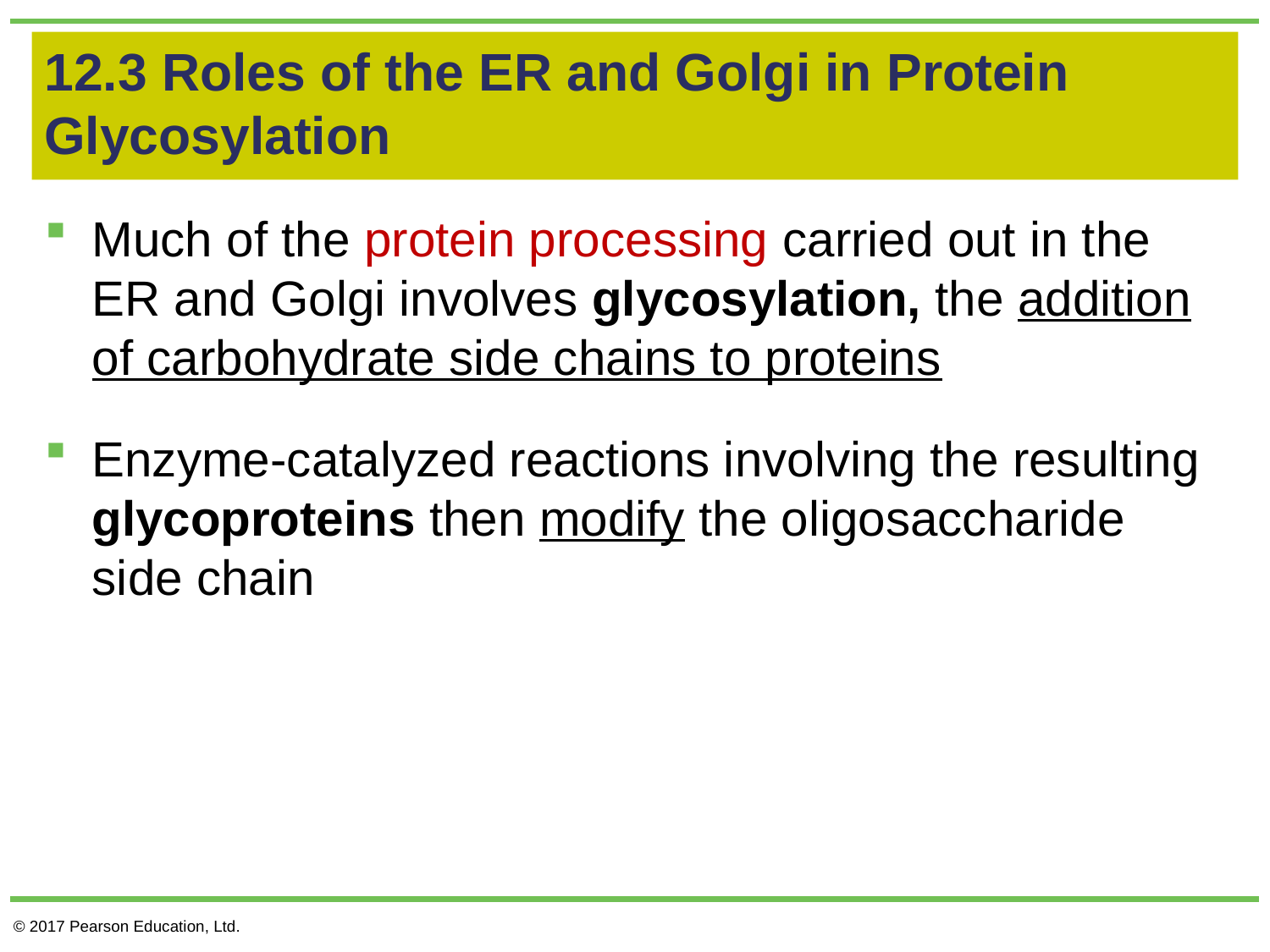

# 12.3 Roles of the ER and Golgi in Protein Glycosylation
Much of the protein processing carried out in the ER and Golgi involves glycosylation, the addition of carbohydrate side chains to proteins
Enzyme-catalyzed reactions involving the resulting glycoproteins then modify the oligosaccharide
side chain
© 2017 Pearson Education, Ltd.